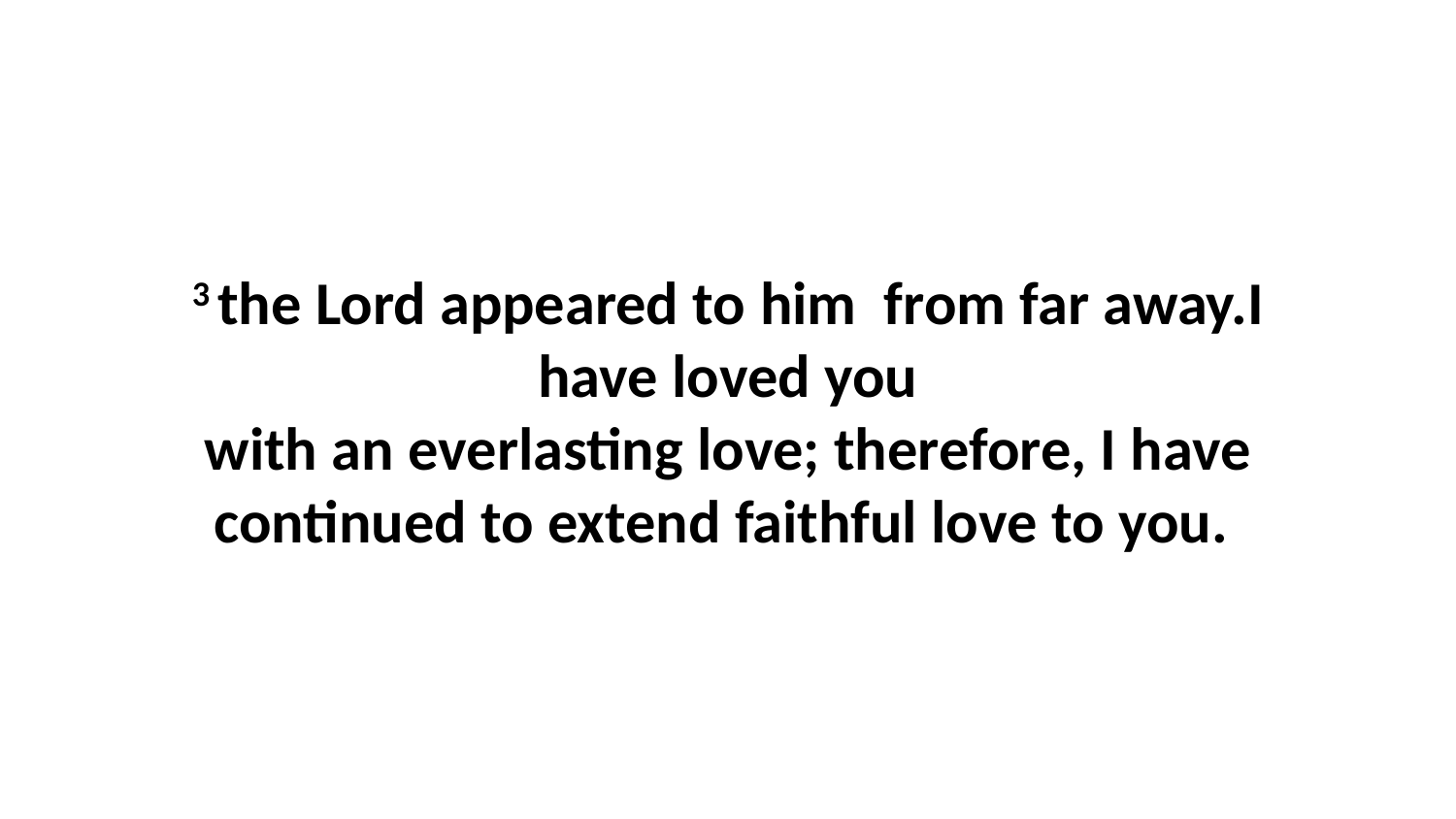

3 the Lord appeared to him  from far away.I have loved you with an everlasting love; therefore, I have continued to extend faithful love to you.